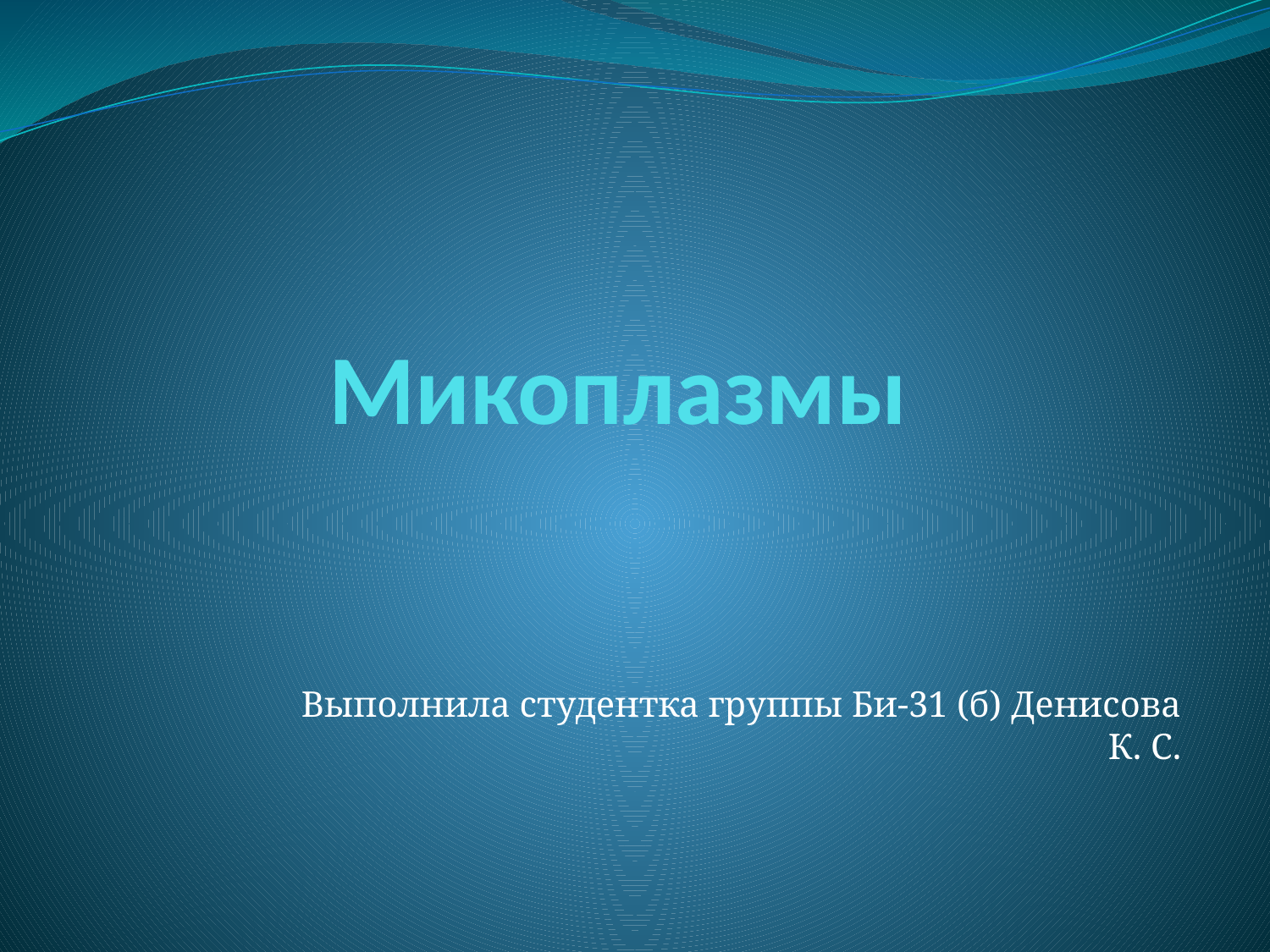

# Микоплазмы
Выполнила студентка группы Би-31 (б) Денисова К. С.